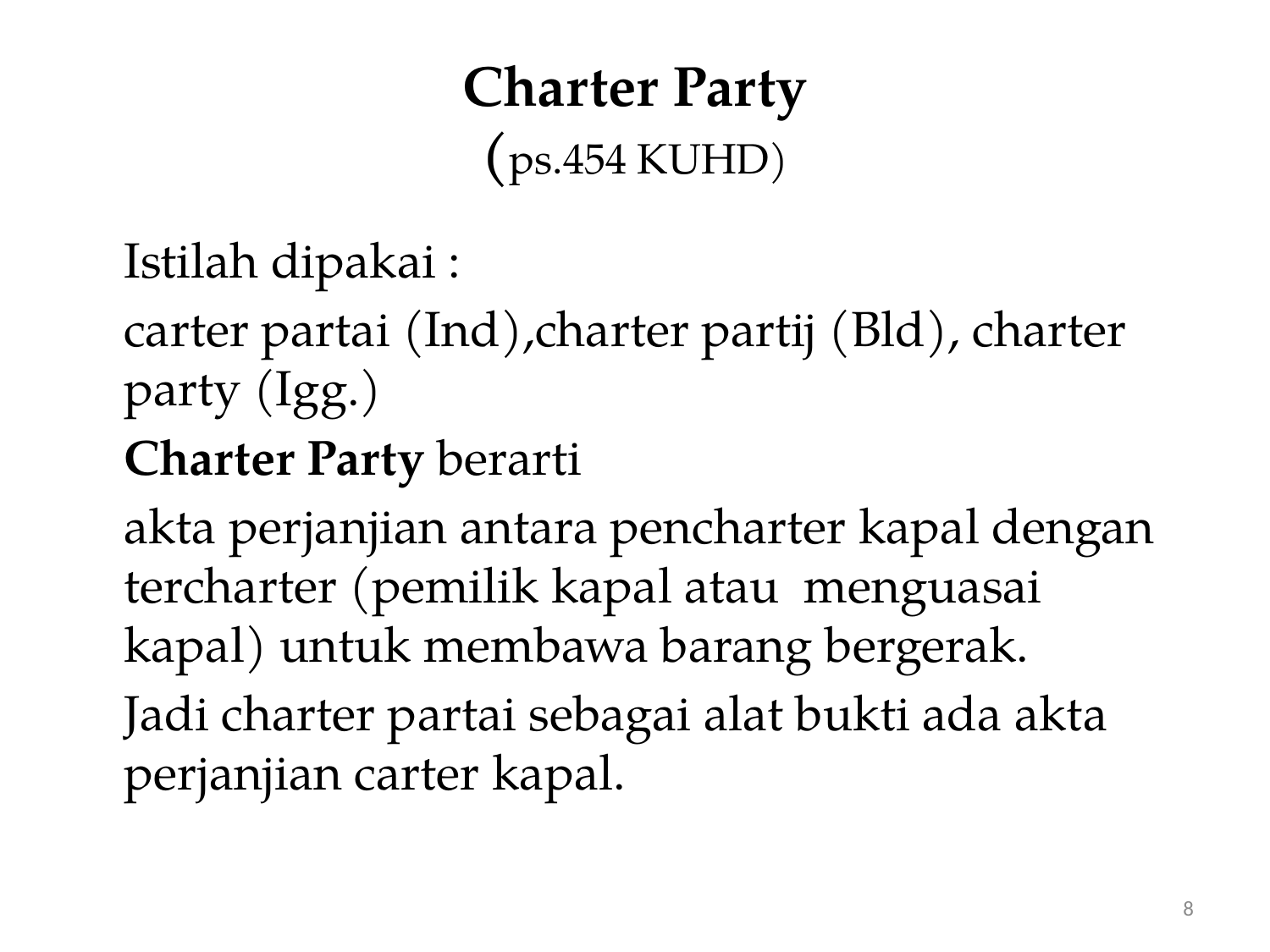

# Charter Party (ps.454 KUHD)
	Istilah dipakai :
	carter partai (Ind),charter partij (Bld), charter party (Igg.)
	Charter Party berarti
	akta perjanjian antara pencharter kapal dengan tercharter (pemilik kapal atau  menguasai kapal) untuk membawa barang bergerak.
	Jadi charter partai sebagai alat bukti ada akta perjanjian carter kapal.
8